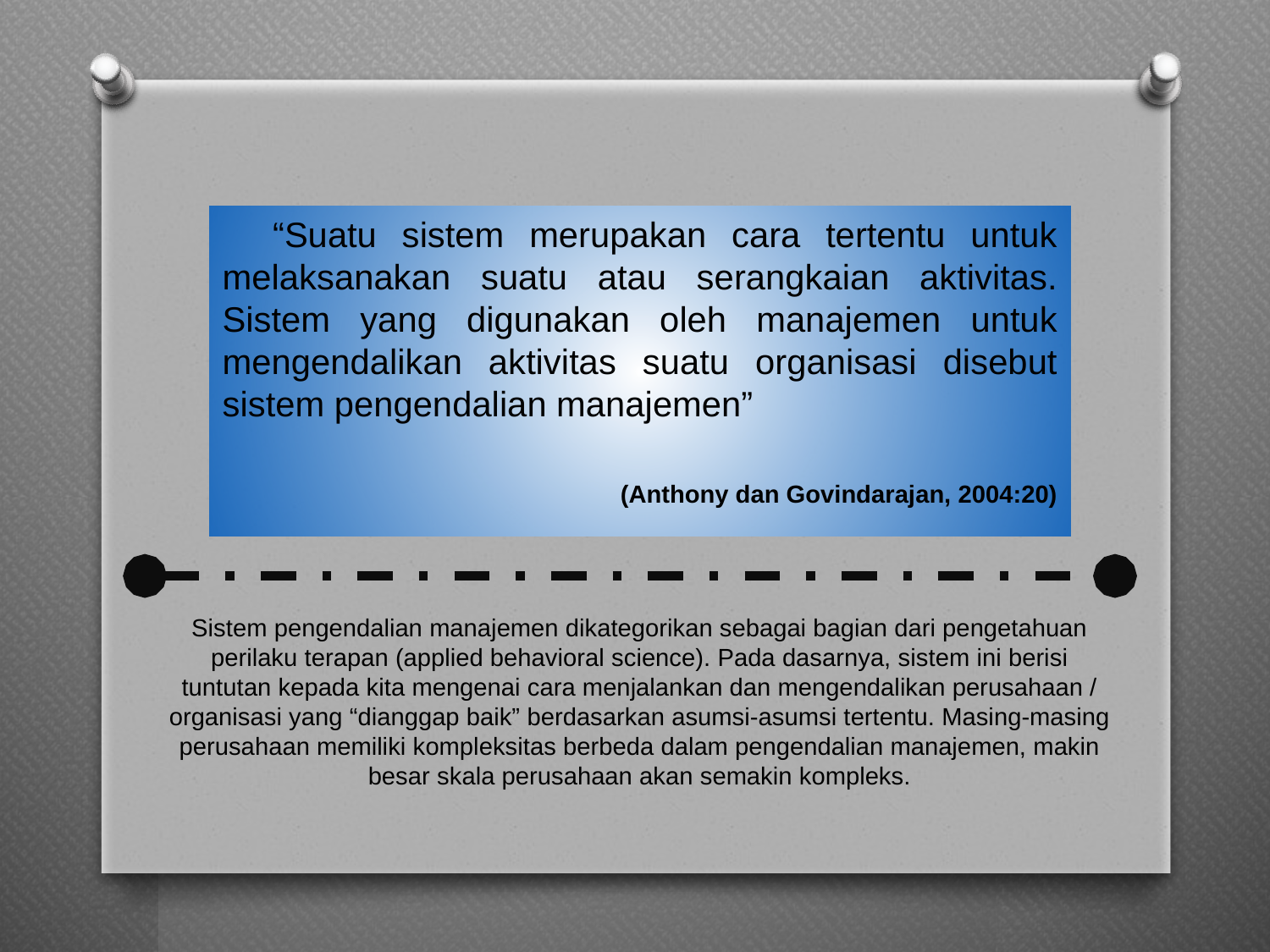

“Suatu sistem merupakan cara tertentu untuk melaksanakan suatu atau serangkaian aktivitas. Sistem yang digunakan oleh manajemen untuk mengendalikan aktivitas suatu organisasi disebut sistem pengendalian manajemen”

(Anthony dan Govindarajan, 2004:20)
Sistem pengendalian manajemen dikategorikan sebagai bagian dari pengetahuan perilaku terapan (applied behavioral science). Pada dasarnya, sistem ini berisi tuntutan kepada kita mengenai cara menjalankan dan mengendalikan perusahaan / organisasi yang “dianggap baik” berdasarkan asumsi-asumsi tertentu. Masing-masing perusahaan memiliki kompleksitas berbeda dalam pengendalian manajemen, makin besar skala perusahaan akan semakin kompleks.